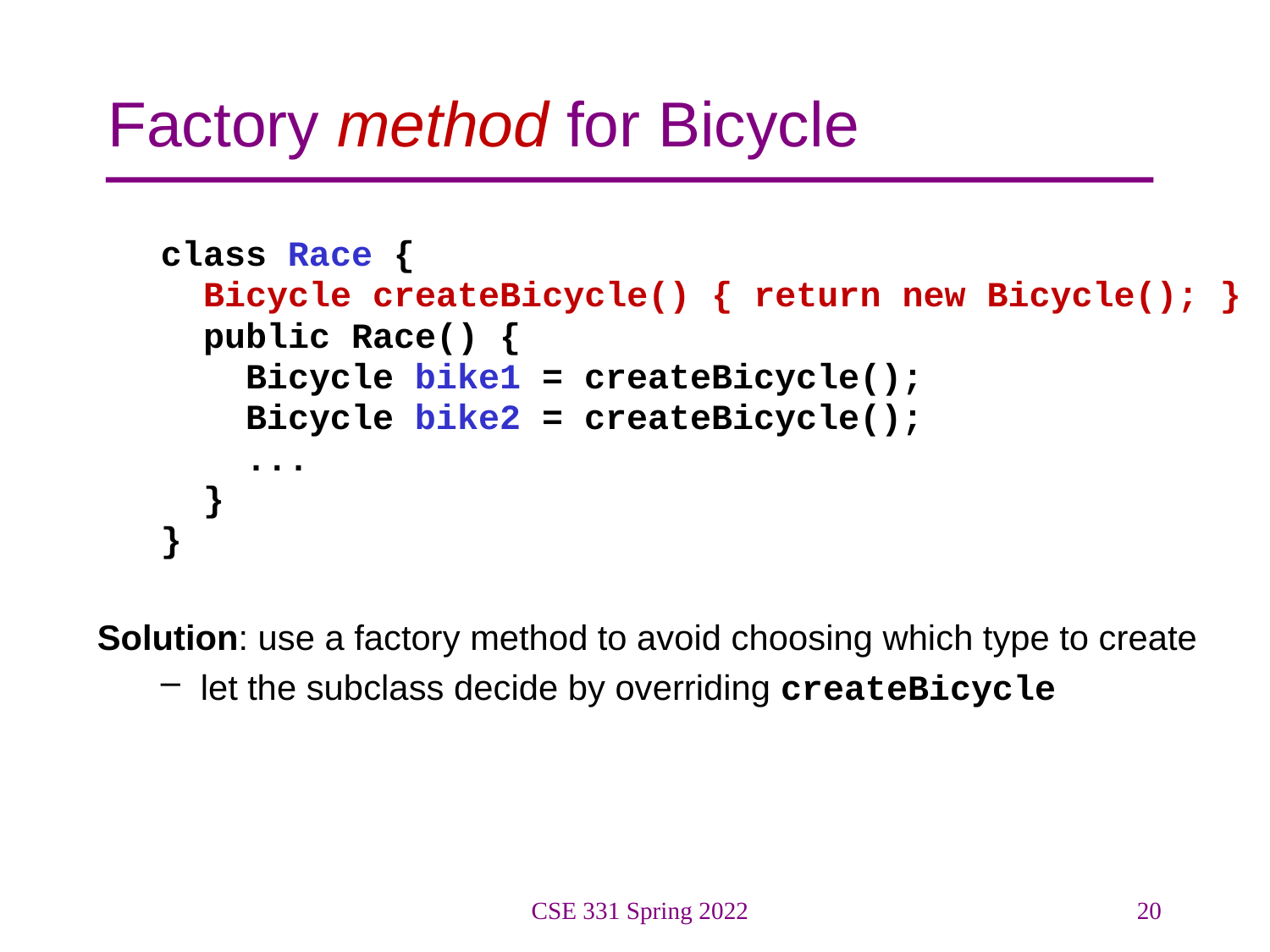

# Factory method for Bicycle
class Race {
  Bicycle createBicycle() { return new Bicycle(); }
  public Race() {
    Bicycle bike1 = createBicycle();
    Bicycle bike2 = createBicycle();
    ...
  }
}

Solution: use a factory method to avoid choosing which type to create
let the subclass decide by overriding createBicycle
CSE 331 Spring 2022

20